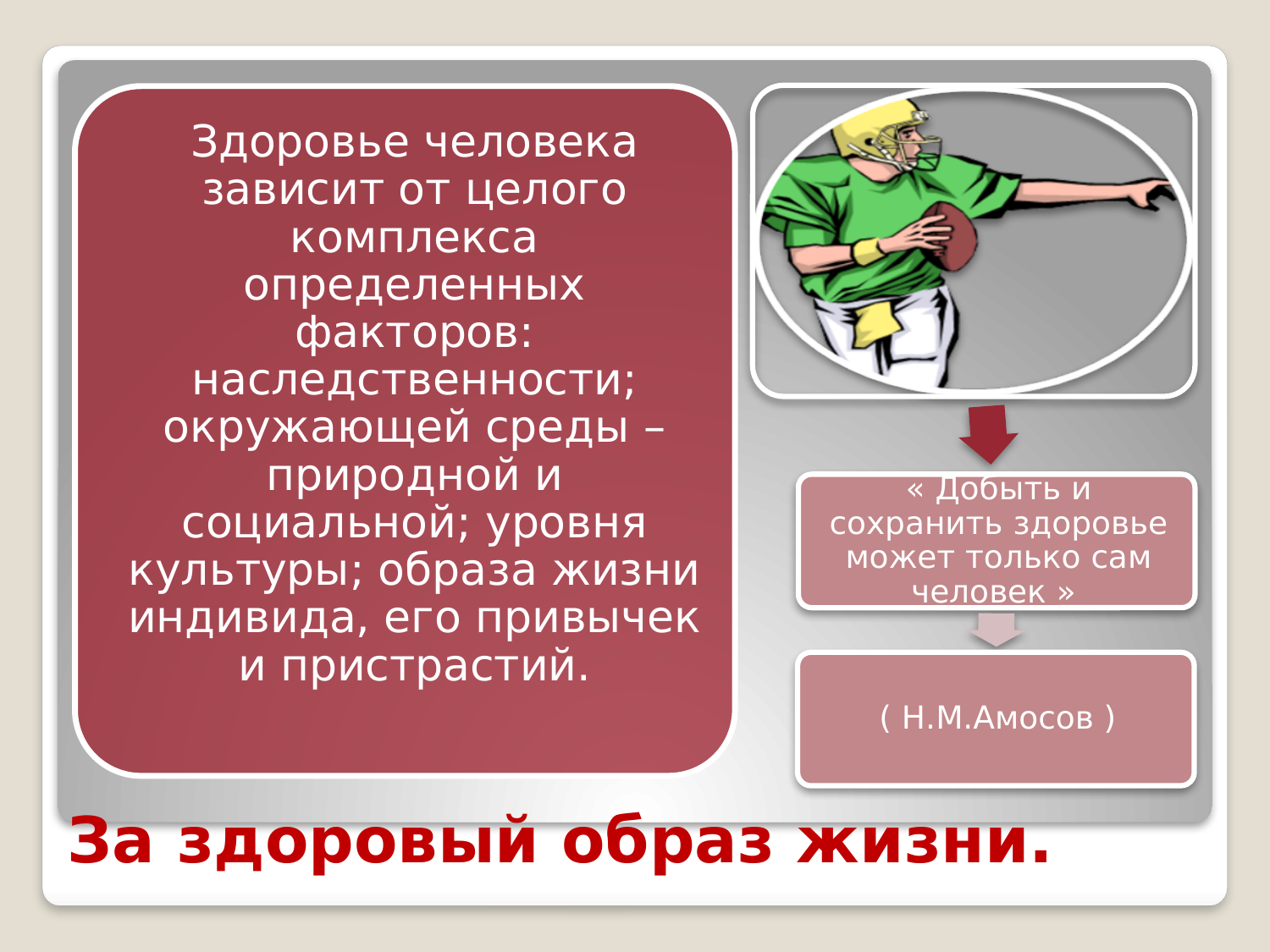

« Добыть и сохранить здоровье может только сам человек »

( Н.М.Амосов )
Здоровье человека зависит от целого комплекса определенных факторов: наследственности; окружающей среды – природной и социальной; уровня культуры; образа жизни индивида, его привычек и пристрастий.
# За здоровый образ жизни.